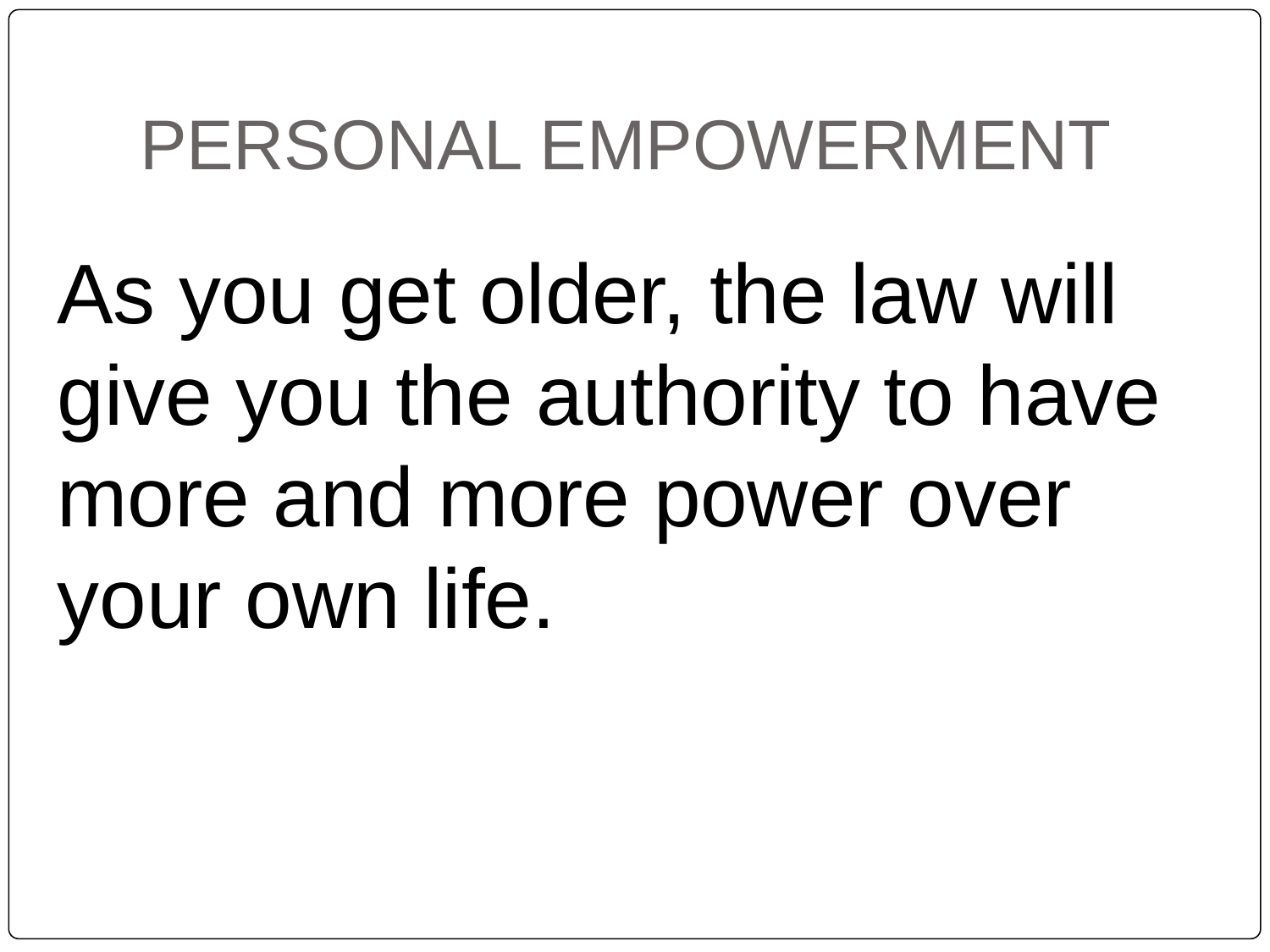

# PERSONAL EMPOWERMENT
As you get older, the law will give you the authority to have more and more power over your own life.